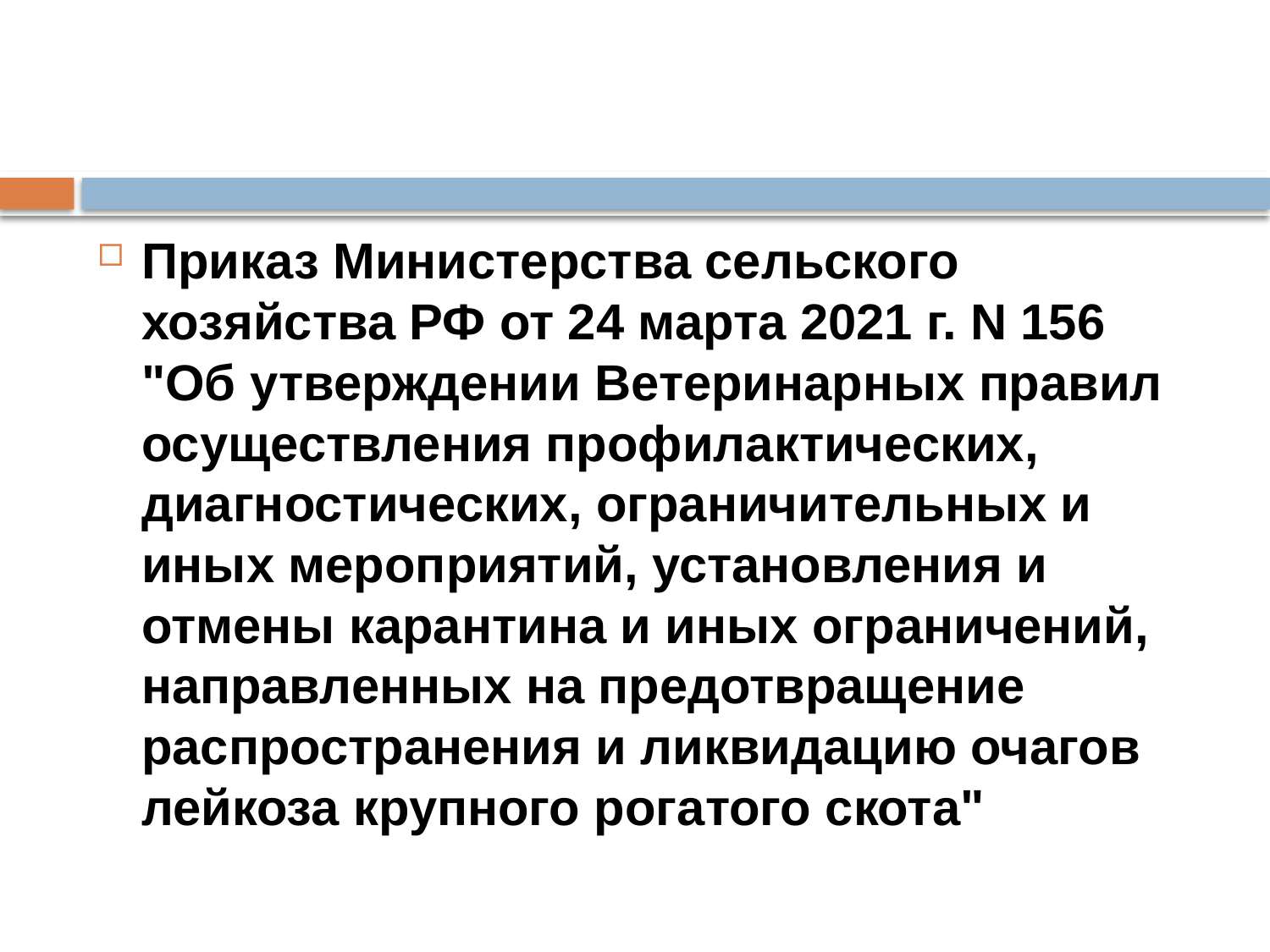

#
Приказ Министерства сельского хозяйства РФ от 24 марта 2021 г. N 156 "Об утверждении Ветеринарных правил осуществления профилактических, диагностических, ограничительных и иных мероприятий, установления и отмены карантина и иных ограничений, направленных на предотвращение распространения и ликвидацию очагов лейкоза крупного рогатого скота"